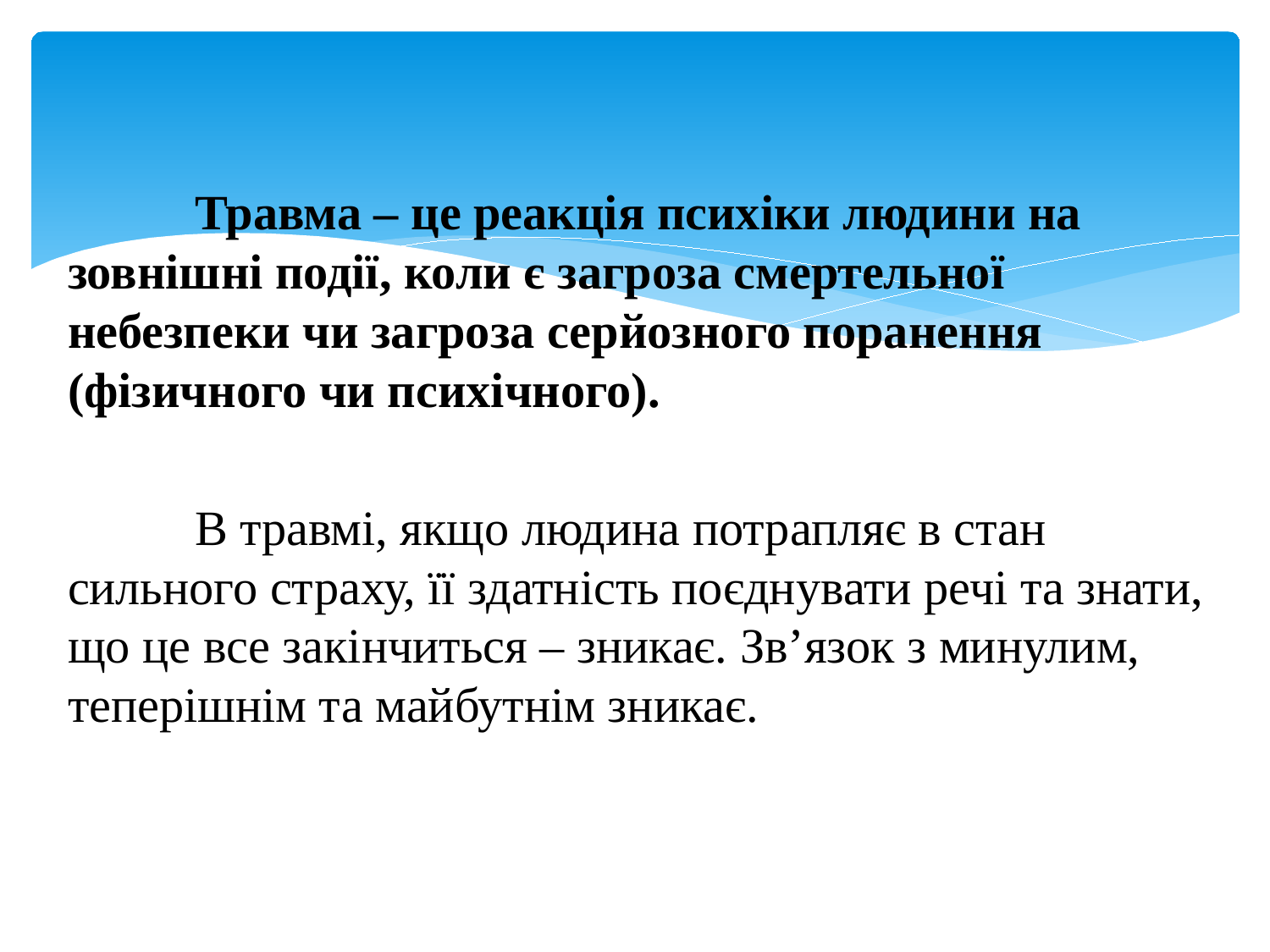

Травма – це реакція психіки людини на зовнішні події, коли є загроза смертельної небезпеки чи загроза серйозного поранення (фізичного чи психічного).

	В травмі, якщо людина потрапляє в стан сильного страху, її здатність поєднувати речі та знати, що це все закінчиться – зникає. Зв’язок з минулим, теперішнім та майбутнім зникає.